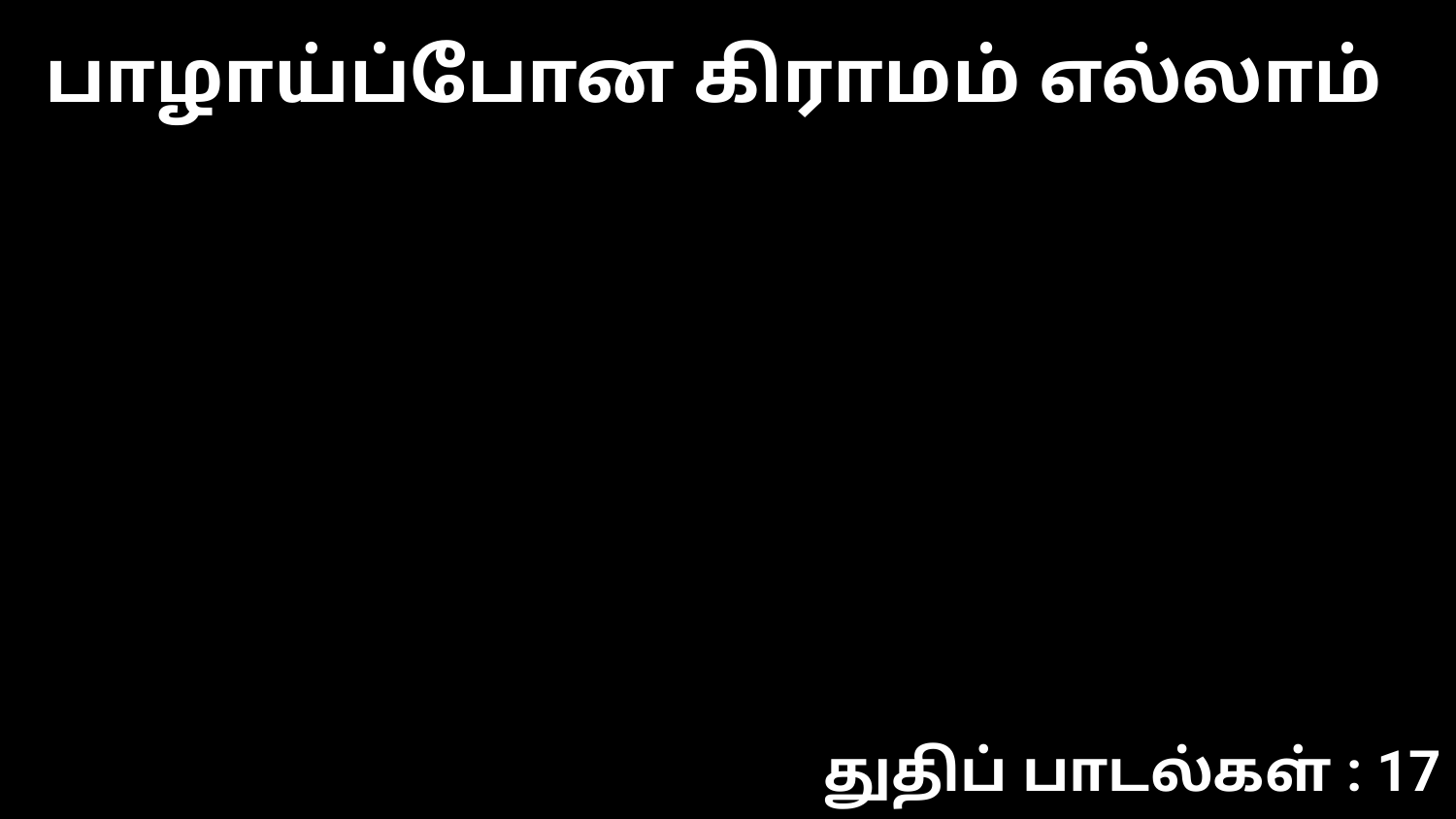

பாழாய்ப்போன கிராமம் எல்லாம்
துதிப் பாடல்கள் : 17